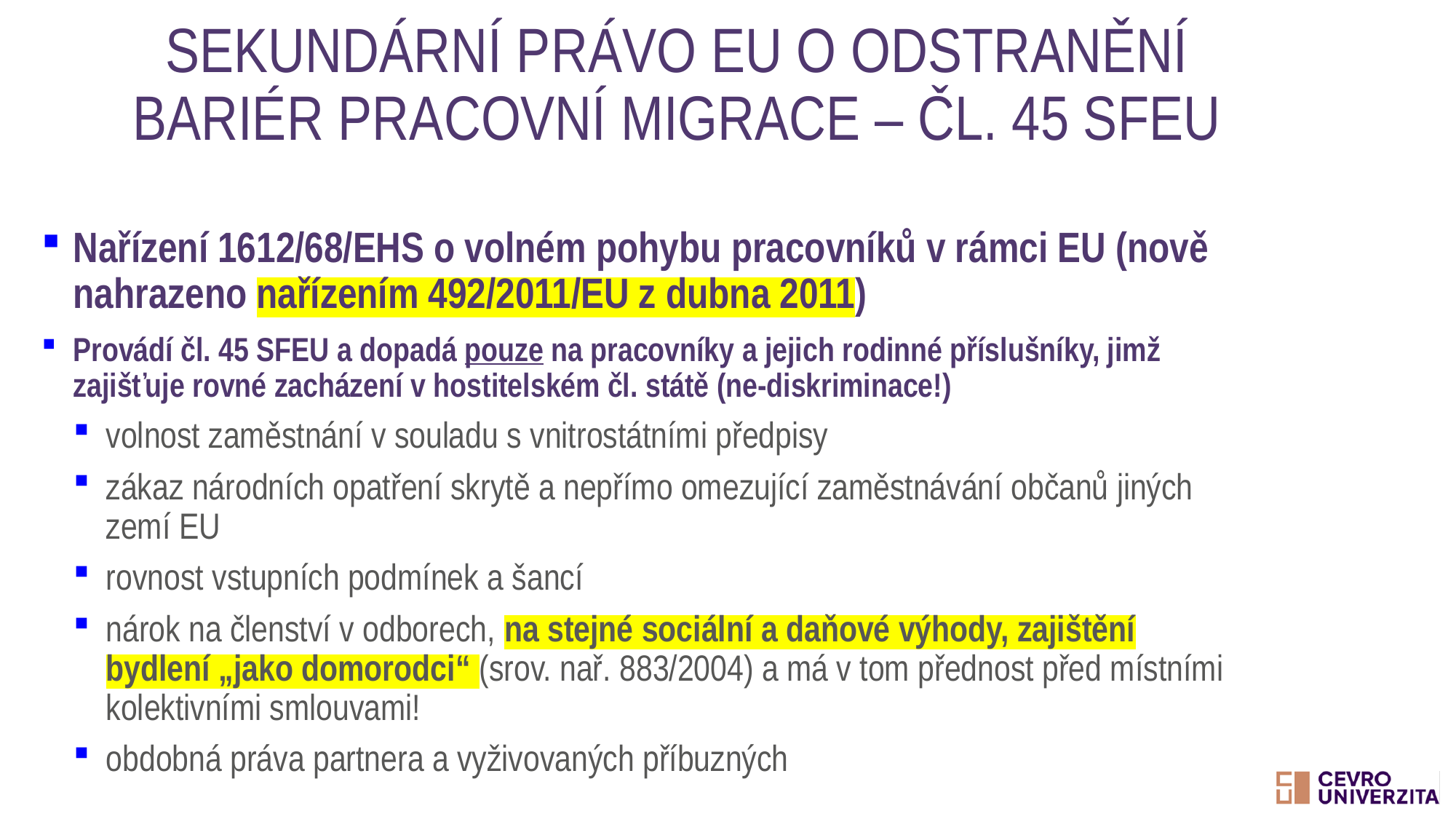

# Sekundární právo EU o odstranění bariér pracovní migrace – čl. 45 SFEU
Nařízení 1612/68/EHS o volném pohybu pracovníků v rámci EU (nově nahrazeno nařízením 492/2011/EU z dubna 2011)
Provádí čl. 45 SFEU a dopadá pouze na pracovníky a jejich rodinné příslušníky, jimž zajišťuje rovné zacházení v hostitelském čl. státě (ne-diskriminace!)
volnost zaměstnání v souladu s vnitrostátními předpisy
zákaz národních opatření skrytě a nepřímo omezující zaměstnávání občanů jiných zemí EU
rovnost vstupních podmínek a šancí
nárok na členství v odborech, na stejné sociální a daňové výhody, zajištění bydlení „jako domorodci“ (srov. nař. 883/2004) a má v tom přednost před místními kolektivními smlouvami!
obdobná práva partnera a vyživovaných příbuzných